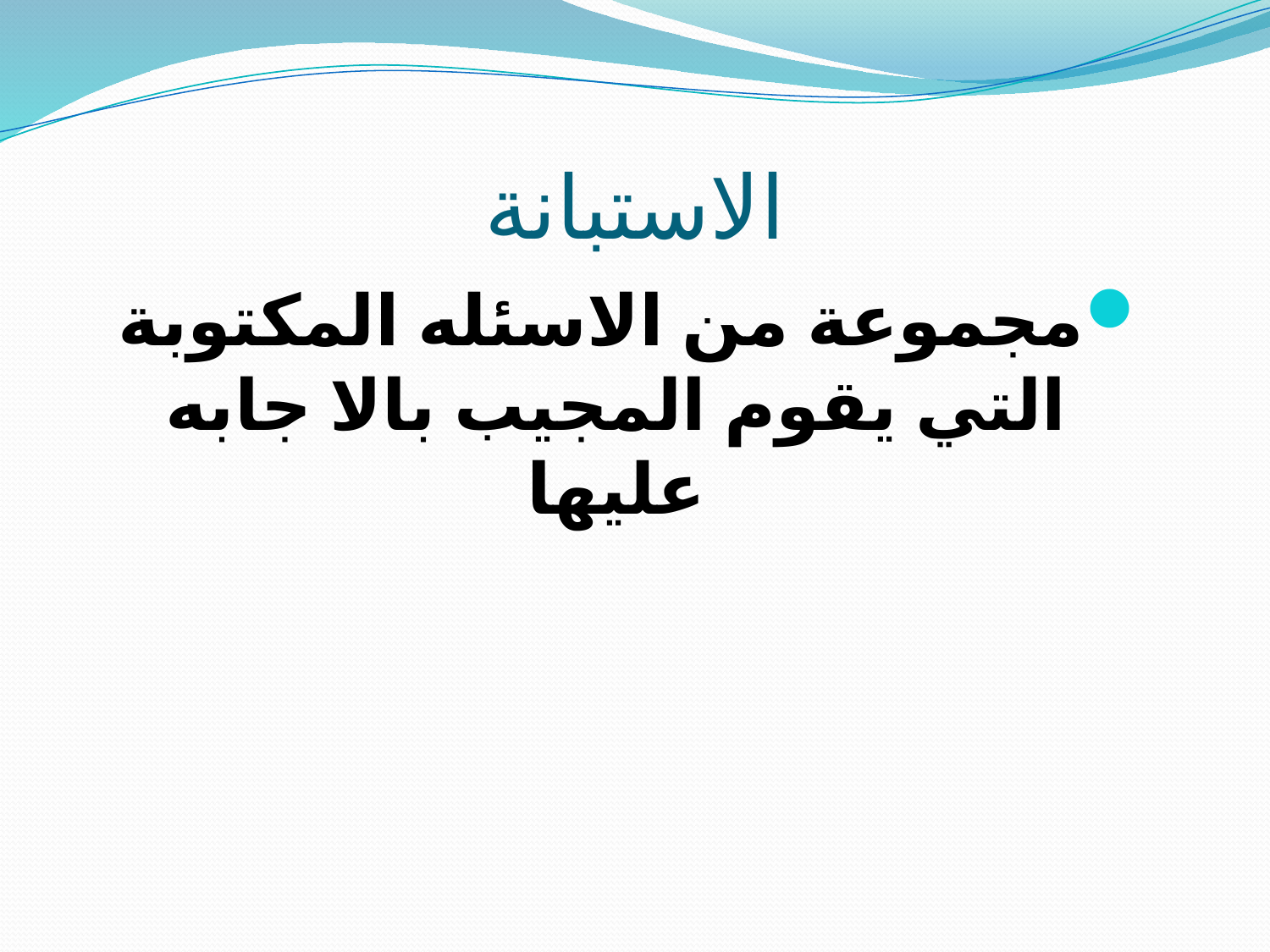

# الاستبانة
مجموعة من الاسئله المكتوبة التي يقوم المجيب بالا جابه عليها